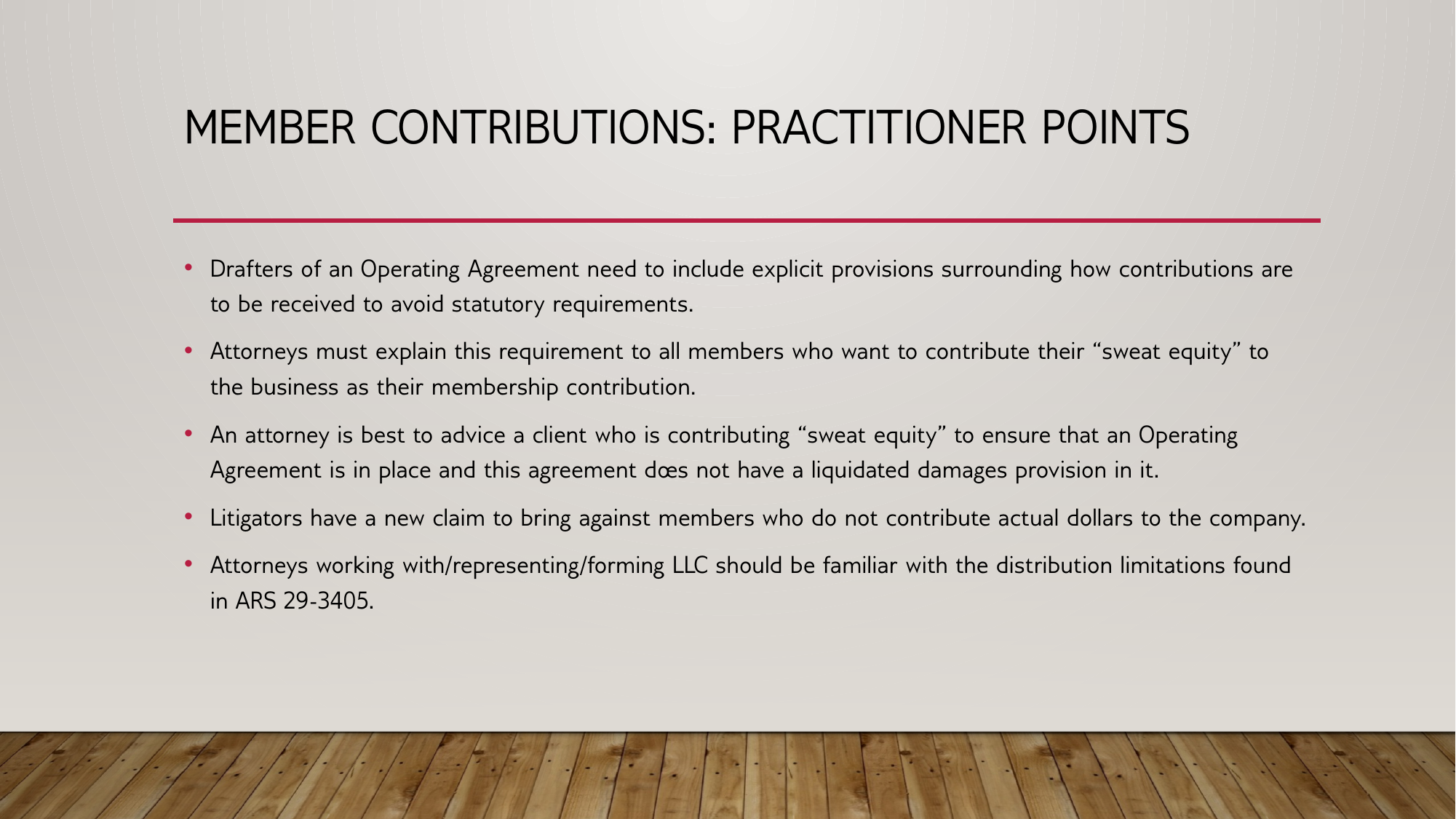

# Member contributions: Practitioner points
Drafters of an Operating Agreement need to include explicit provisions surrounding how contributions are to be received to avoid statutory requirements.
Attorneys must explain this requirement to all members who want to contribute their “sweat equity” to the business as their membership contribution.
An attorney is best to advice a client who is contributing “sweat equity” to ensure that an Operating Agreement is in place and this agreement does not have a liquidated damages provision in it.
Litigators have a new claim to bring against members who do not contribute actual dollars to the company.
Attorneys working with/representing/forming LLC should be familiar with the distribution limitations found in ARS 29-3405.